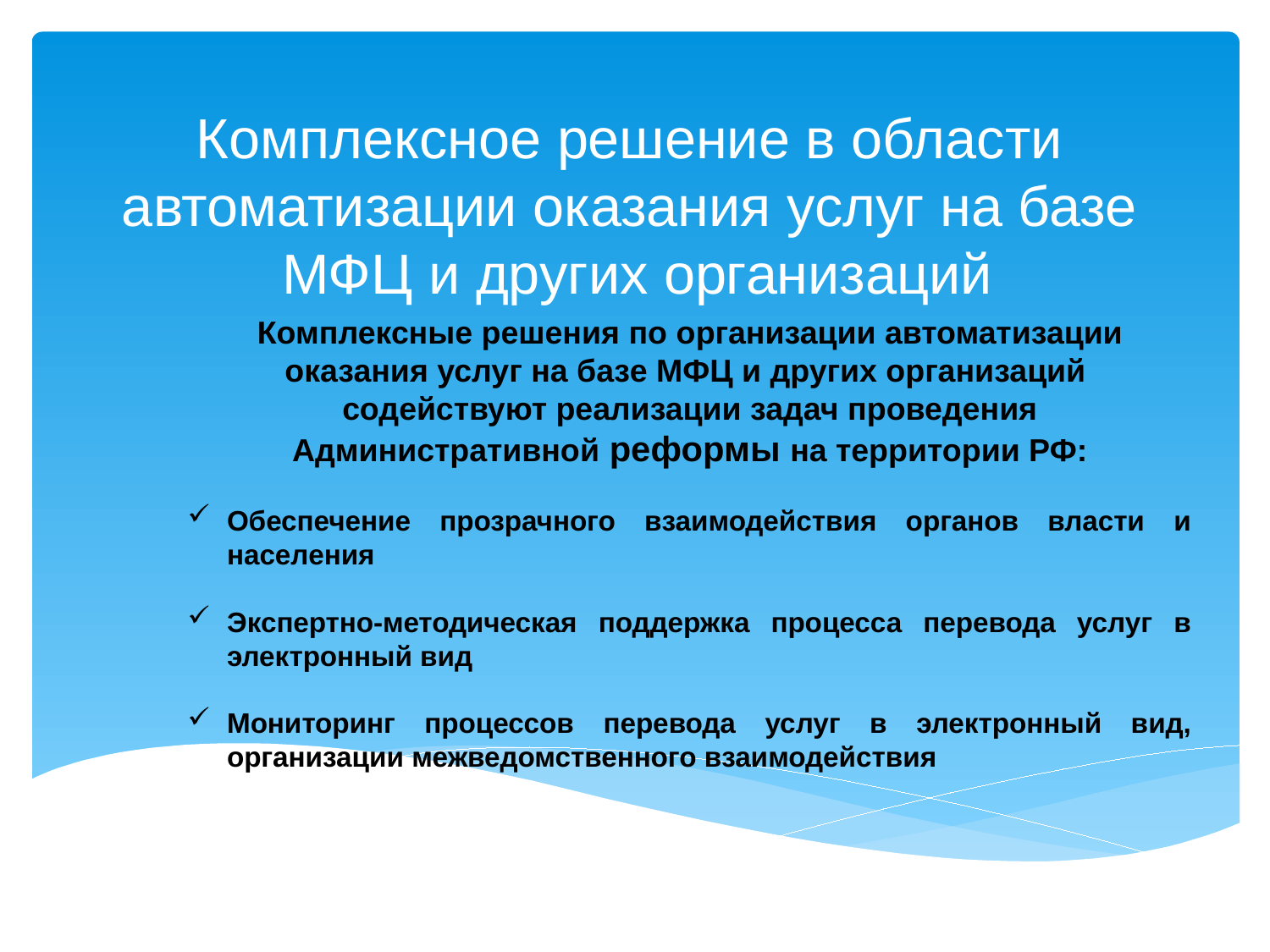

Комплексное решение в области
автоматизации оказания услуг на базе
МФЦ и других организаций
Комплексные решения по организации автоматизации оказания услуг на базе МФЦ и других организаций  содействуют реализации задач проведения Административной реформы на территории РФ:

Обеспечение прозрачного взаимодействия органов власти и населения

Экспертно-методическая поддержка процесса перевода услуг в электронный вид

Мониторинг процессов перевода услуг в электронный вид, организации межведомственного взаимодействия